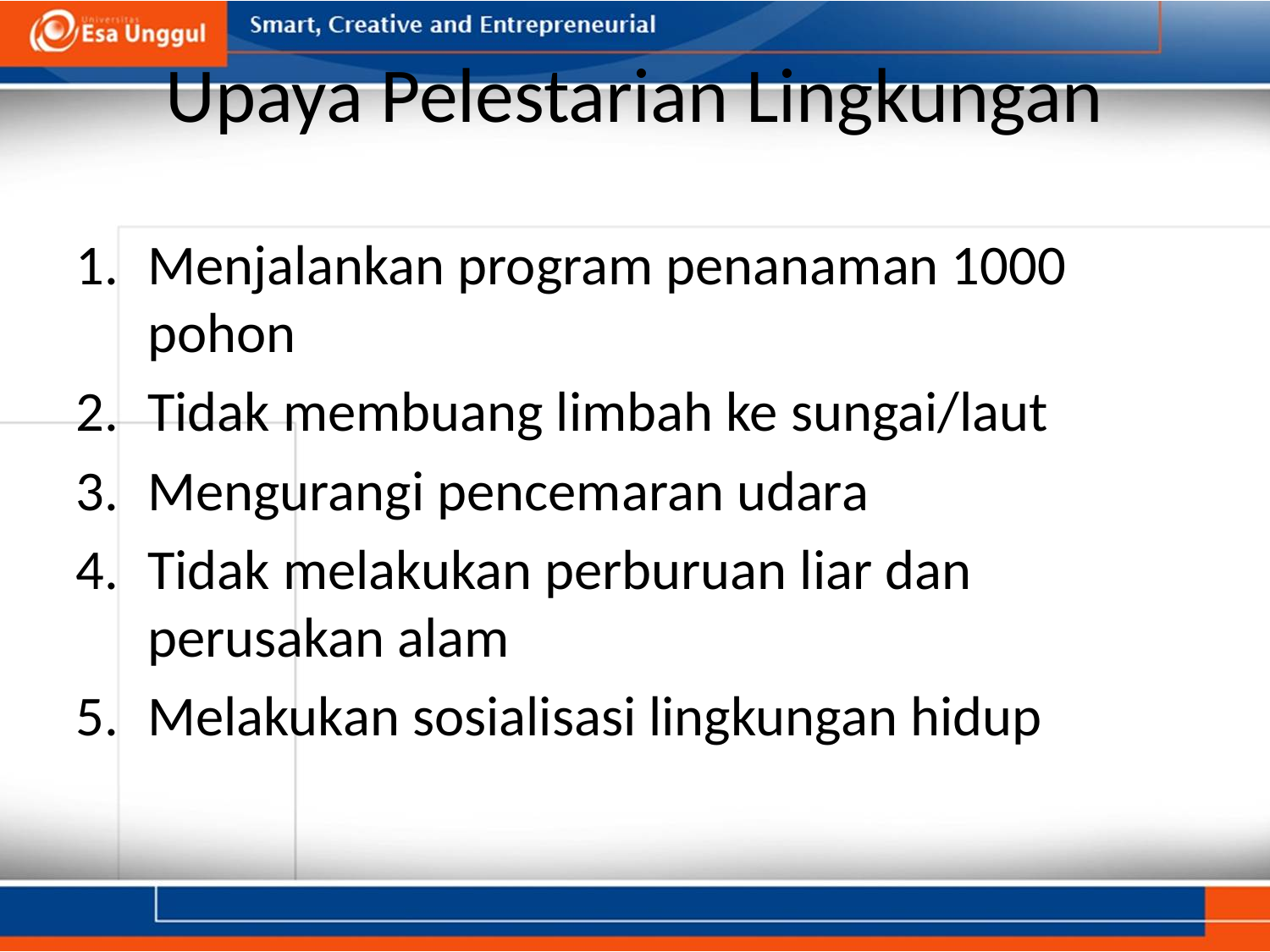

# Upaya Pelestarian Lingkungan
Menjalankan program penanaman 1000 pohon
Tidak membuang limbah ke sungai/laut
Mengurangi pencemaran udara
Tidak melakukan perburuan liar dan perusakan alam
Melakukan sosialisasi lingkungan hidup